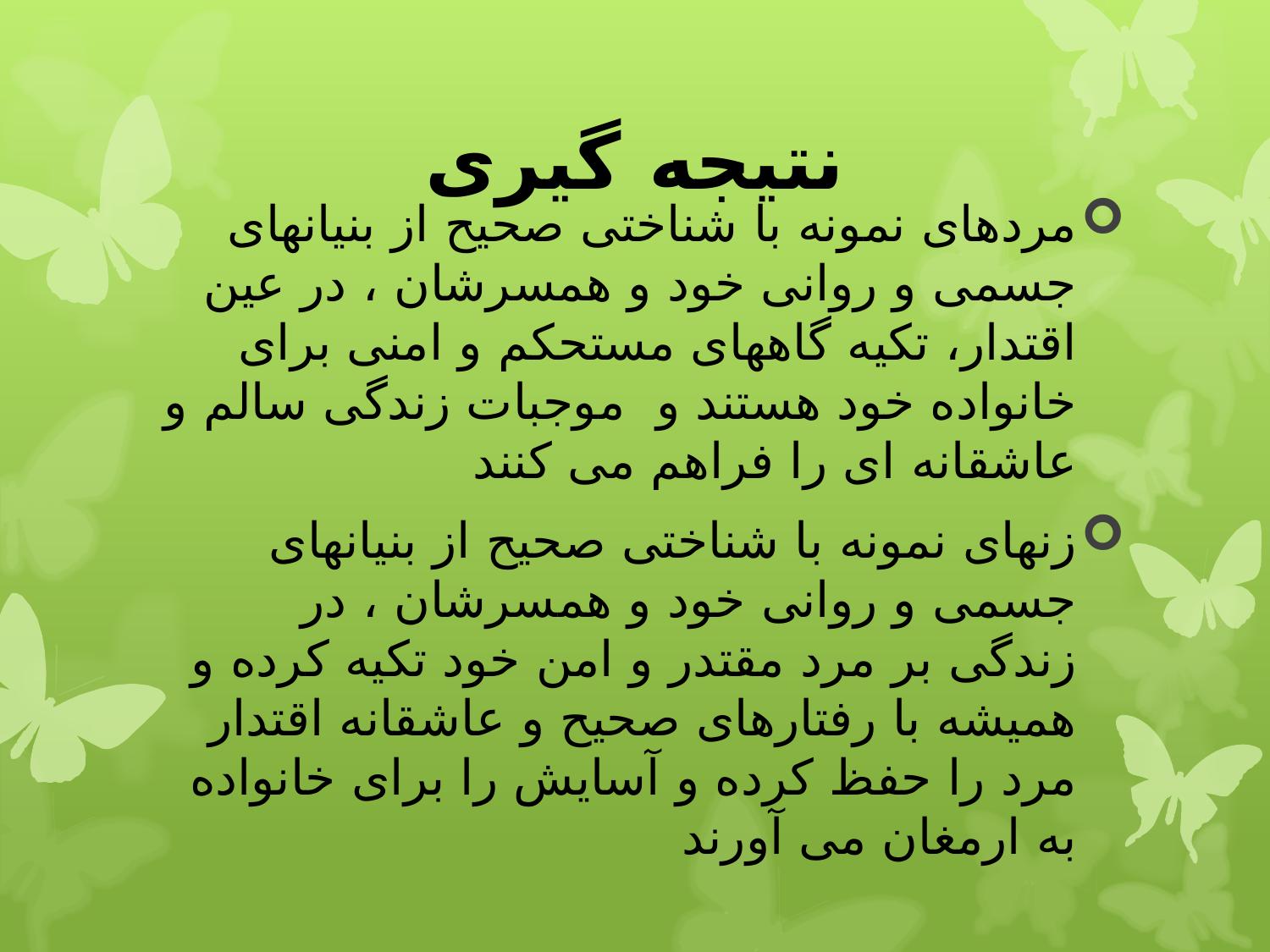

# نتیجه گیری
مردهای نمونه با شناختی صحیح از بنیانهای جسمی و روانی خود و همسرشان ، در عین اقتدار، تکیه گاههای مستحکم و امنی برای خانواده خود هستند و  موجبات زندگی سالم و عاشقانه ای را فراهم می کنند
زنهای نمونه با شناختی صحیح از بنیانهای جسمی و روانی خود و همسرشان ، در زندگی بر مرد مقتدر و امن خود تکیه کرده و همیشه با رفتارهای صحیح و عاشقانه اقتدار مرد را حفظ کرده و آسایش را برای خانواده به ارمغان می آورند